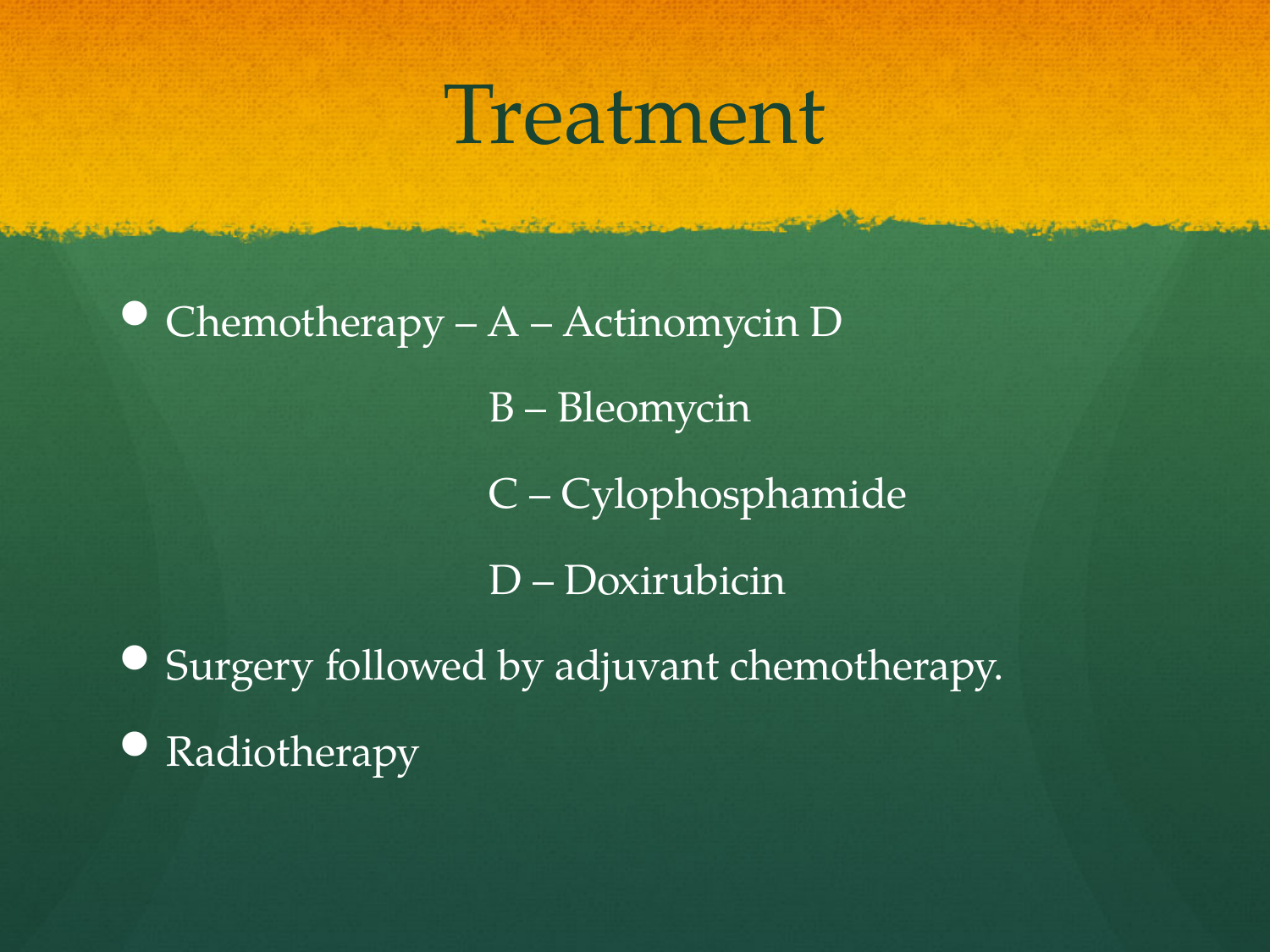

# Treatment
Chemotherapy – A – Actinomycin D
                                   B – Bleomycin
                                   C – Cylophosphamide
                                   D – Doxirubicin
Surgery followed by adjuvant chemotherapy.
Radiotherapy